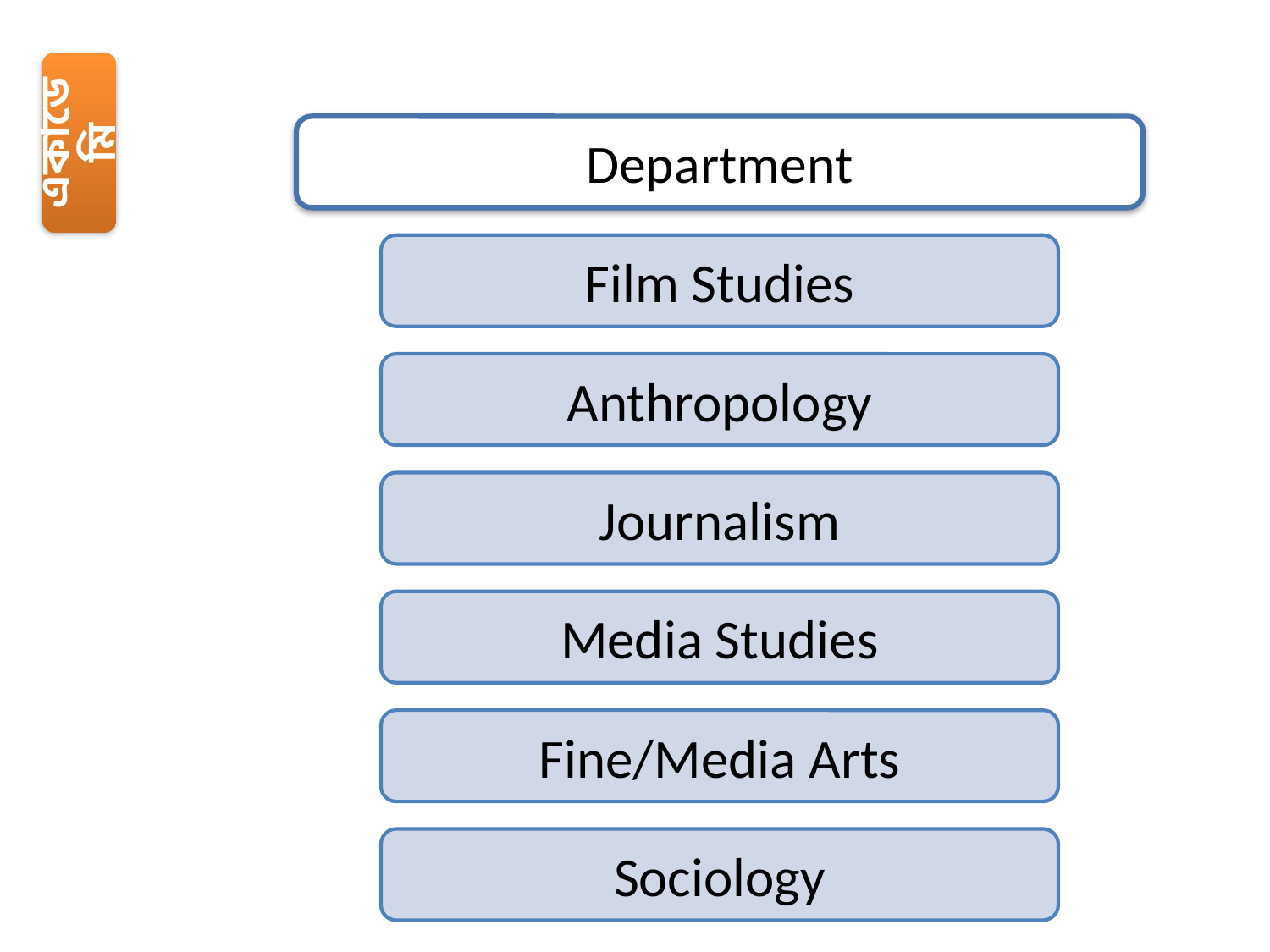

একাডেমি
Department
Film Studies
Media Studies
Fine/Media Arts
Sociology
Journalism
Anthropology